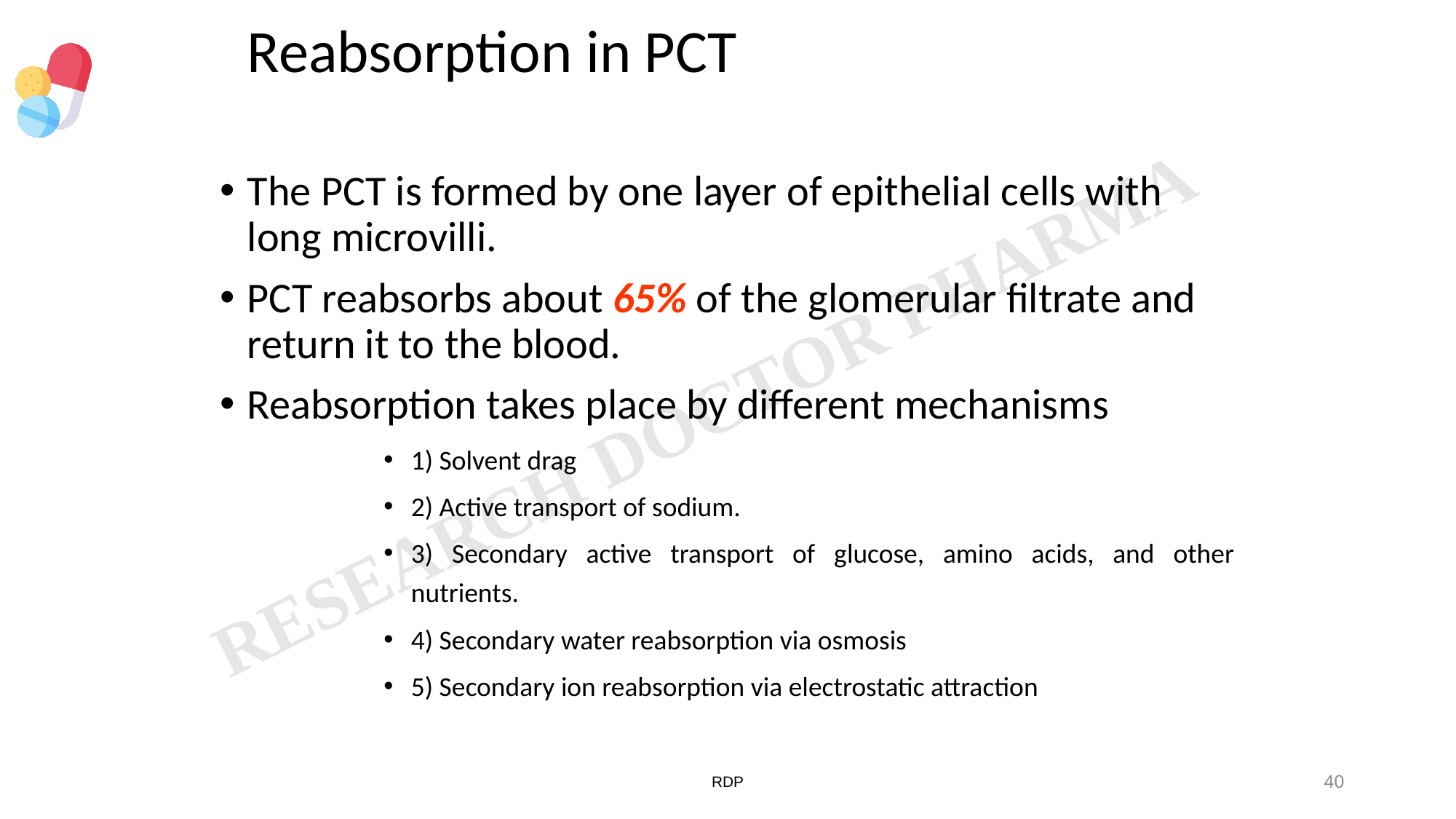

# Reabsorption in PCT
The PCT is formed by one layer of epithelial cells with long microvilli.
PCT reabsorbs about 65% of the glomerular filtrate and return it to the blood.
Reabsorption takes place by different mechanisms
1) Solvent drag
2) Active transport of sodium.
3) Secondary active transport of glucose, amino acids, and other nutrients.
4) Secondary water reabsorption via osmosis
5) Secondary ion reabsorption via electrostatic attraction

RDP
40